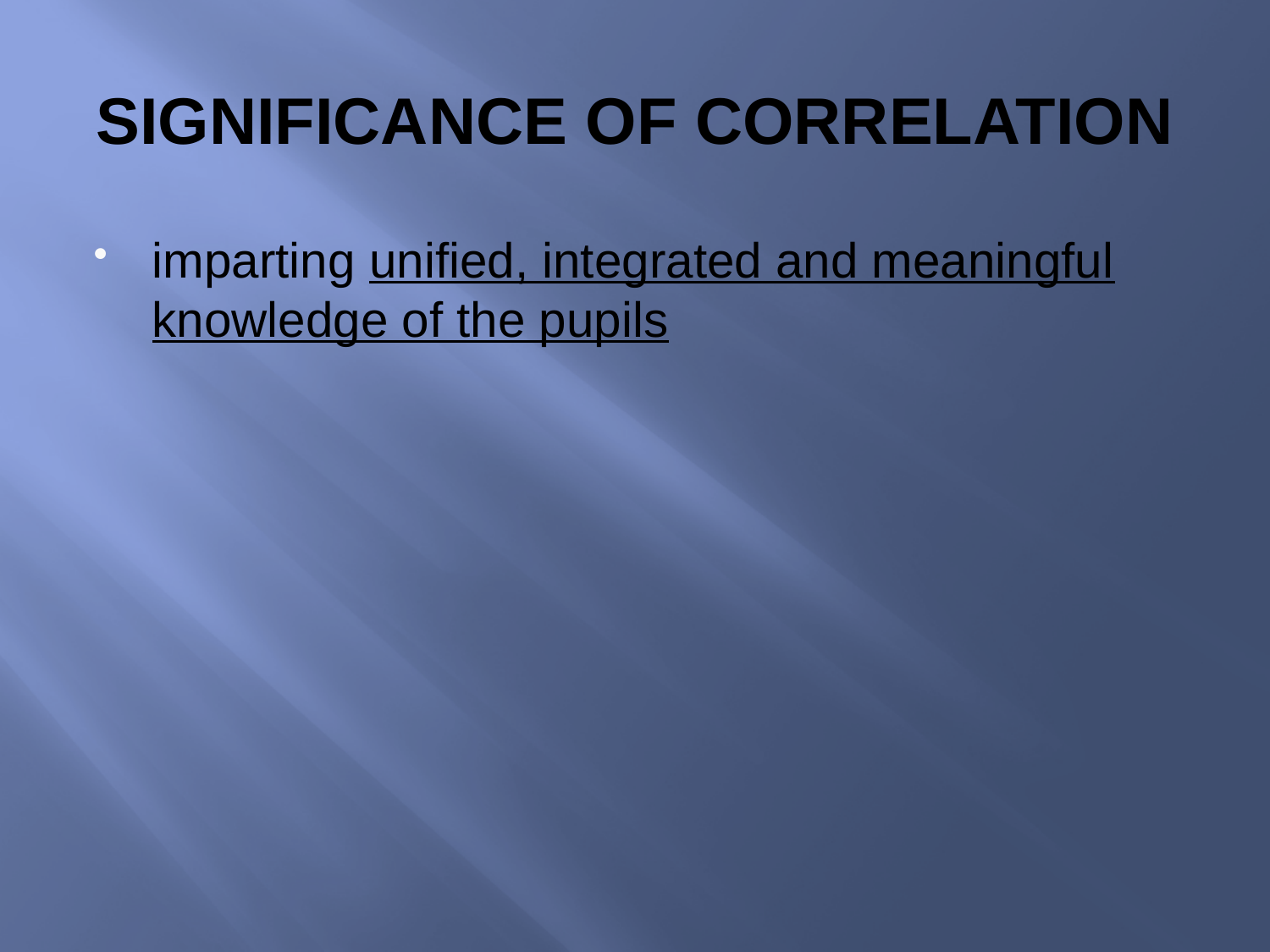

# SIGNIFICANCE OF CORRELATION
imparting unified, integrated and meaningful knowledge of the pupils